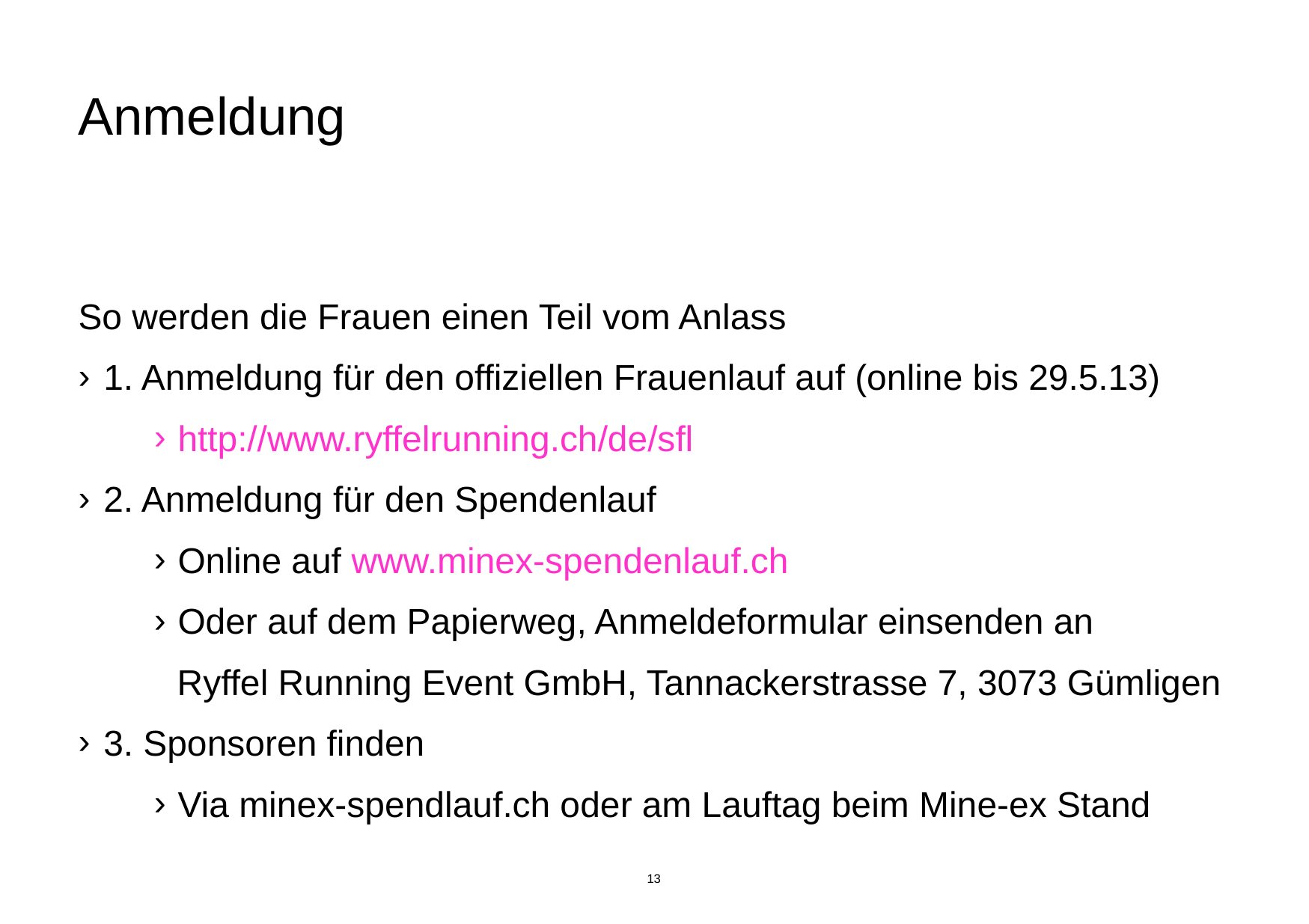

# Anmeldung
So werden die Frauen einen Teil vom Anlass
1. Anmeldung für den offiziellen Frauenlauf auf (online bis 29.5.13)
http://www.ryffelrunning.ch/de/sfl
2. Anmeldung für den Spendenlauf
Online auf www.minex-spendenlauf.ch
Oder auf dem Papierweg, Anmeldeformular einsenden an
Ryffel Running Event GmbH, Tannackerstrasse 7, 3073 Gümligen
3. Sponsoren finden
Via minex-spendlauf.ch oder am Lauftag beim Mine-ex Stand

13